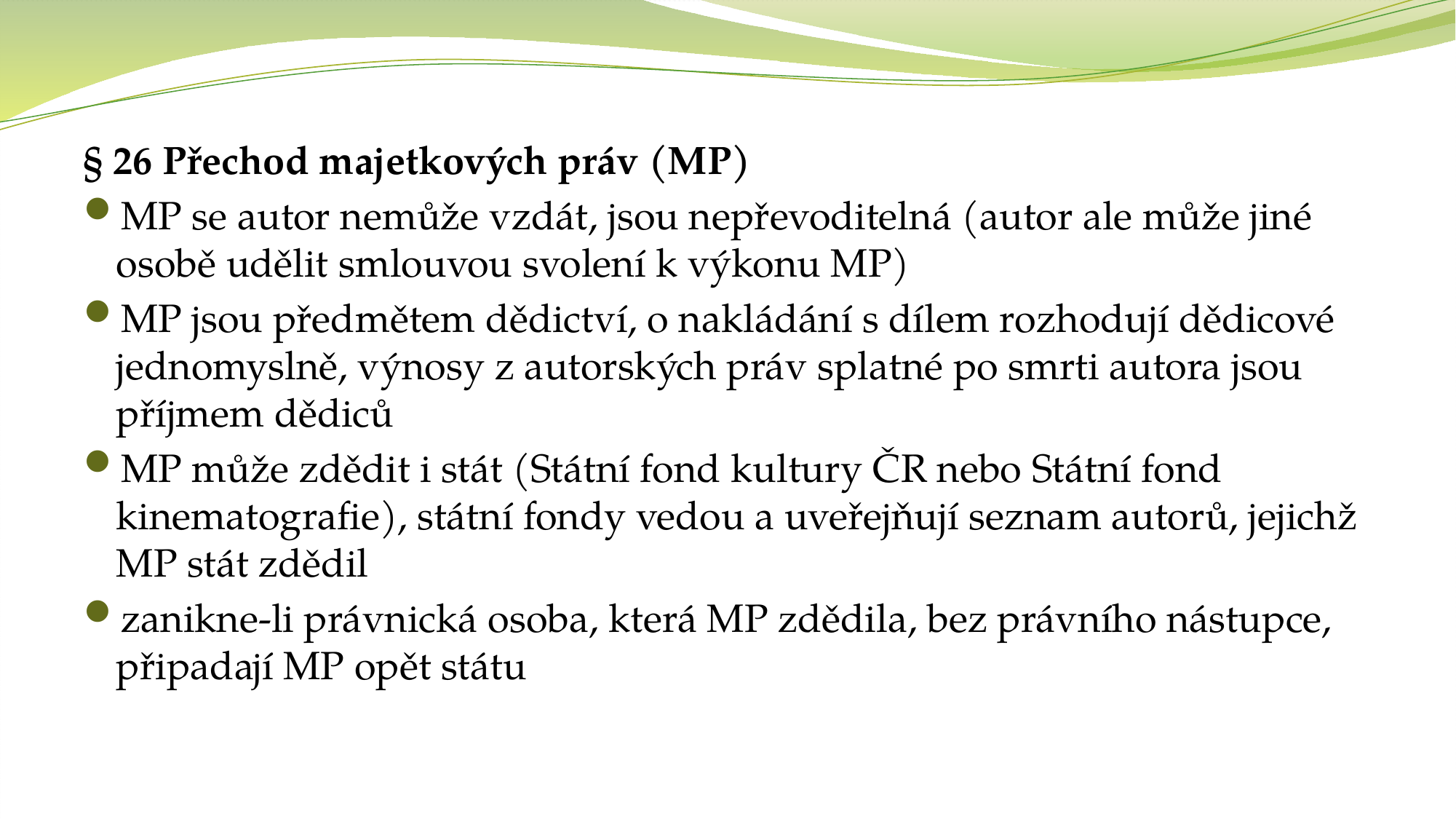

§ 26 Přechod majetkových práv (MP)
MP se autor nemůže vzdát, jsou nepřevoditelná (autor ale může jiné osobě udělit smlouvou svolení k výkonu MP)
MP jsou předmětem dědictví, o nakládání s dílem rozhodují dědicové jednomyslně, výnosy z autorských práv splatné po smrti autora jsou příjmem dědiců
MP může zdědit i stát (Státní fond kultury ČR nebo Státní fond kinematografie), státní fondy vedou a uveřejňují seznam autorů, jejichž MP stát zdědil
zanikne-li právnická osoba, která MP zdědila, bez právního nástupce, připadají MP opět státu